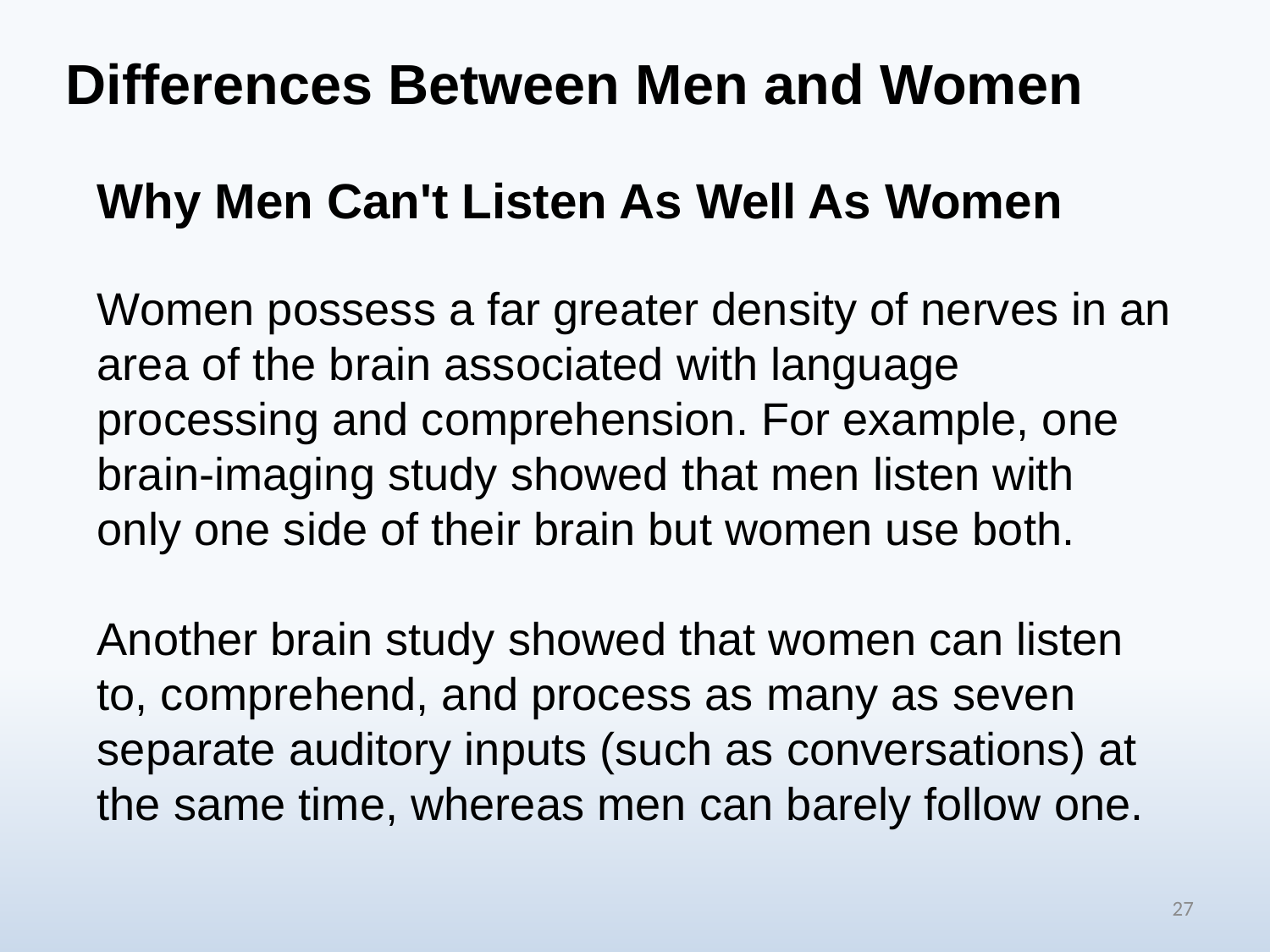

Differences Between Men and Women
Why Men Can't Listen As Well As Women

Women possess a far greater density of nerves in an area of the brain associated with language processing and comprehension. For example, one brain-imaging study showed that men listen with only one side of their brain but women use both.

Another brain study showed that women can listen to, comprehend, and process as many as seven separate auditory inputs (such as conversations) at the same time, whereas men can barely follow one.
27